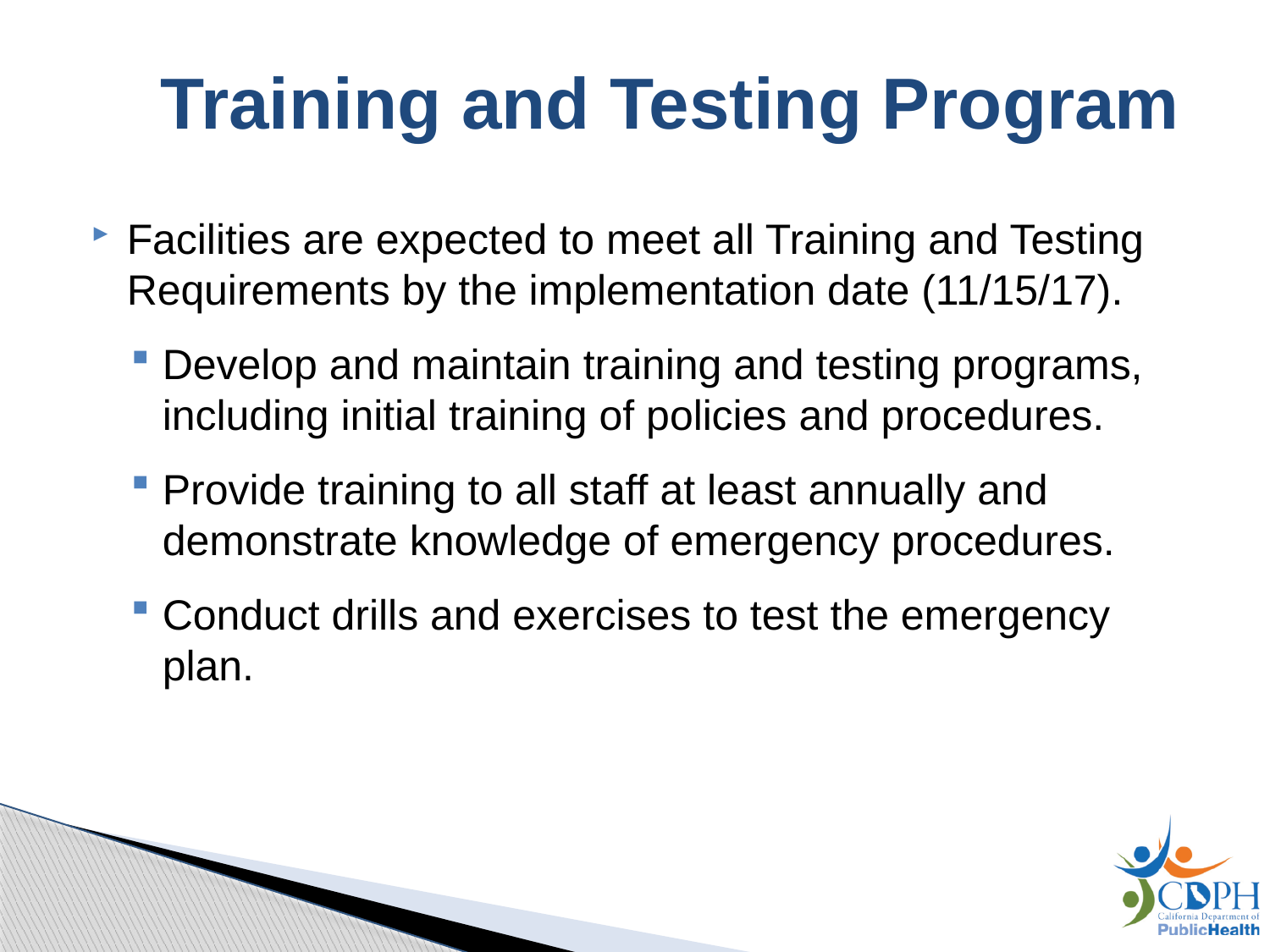

# Training and Testing Program
Facilities are expected to meet all Training and Testing Requirements by the implementation date (11/15/17).
Develop and maintain training and testing programs, including initial training of policies and procedures.
Provide training to all staff at least annually and demonstrate knowledge of emergency procedures.
Conduct drills and exercises to test the emergency plan.